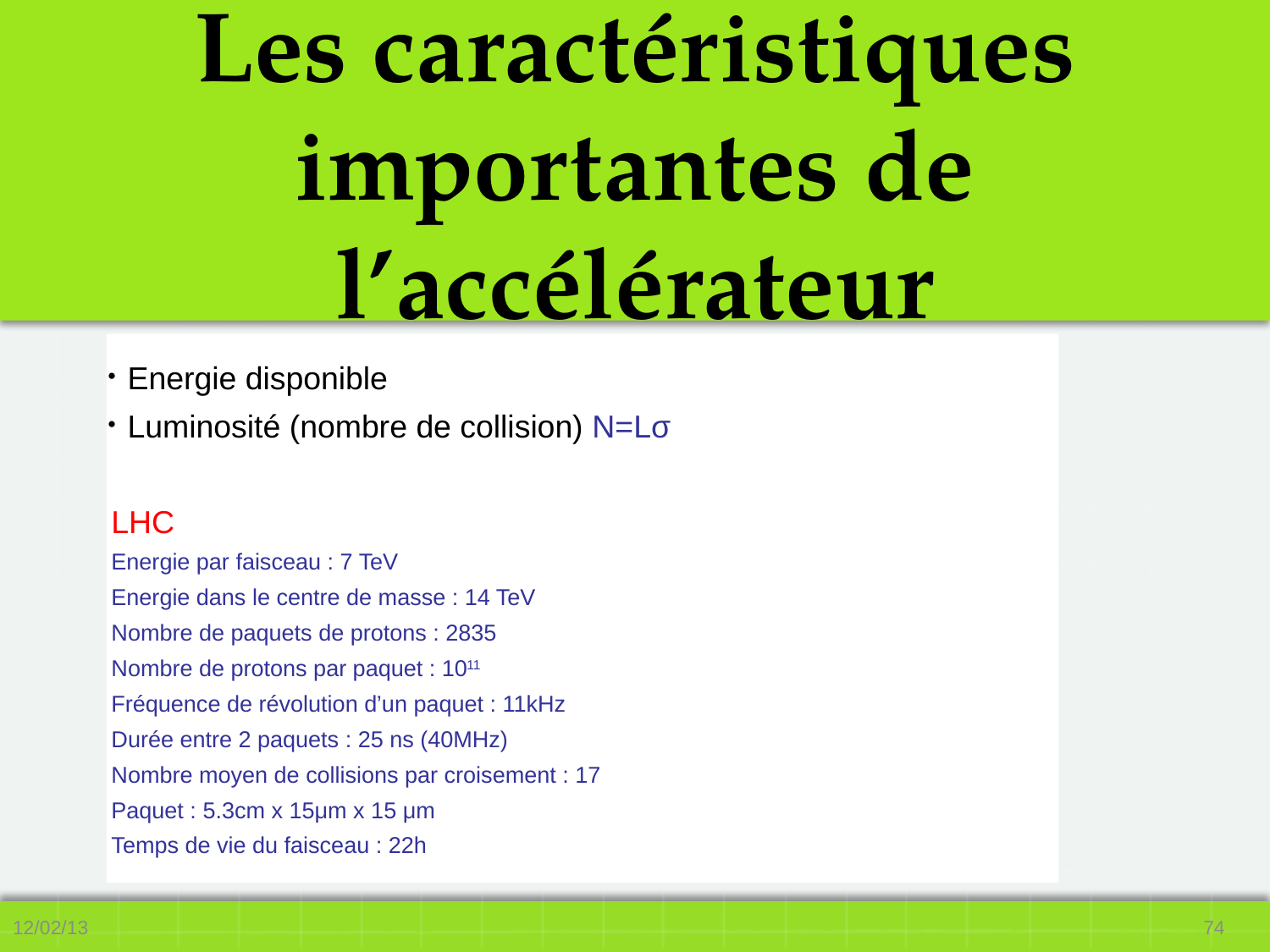

# Les caractéristiques importantes de l’accélérateur
 Energie disponible
 Luminosité (nombre de collision) N=Lσ

LHC
Energie par faisceau : 7 TeV
Energie dans le centre de masse : 14 TeV
Nombre de paquets de protons : 2835
Nombre de protons par paquet : 1011
Fréquence de révolution d’un paquet : 11kHz
Durée entre 2 paquets : 25 ns (40MHz)
Nombre moyen de collisions par croisement : 17
Paquet : 5.3cm x 15μm x 15 μm
Temps de vie du faisceau : 22h
12/02/13
74